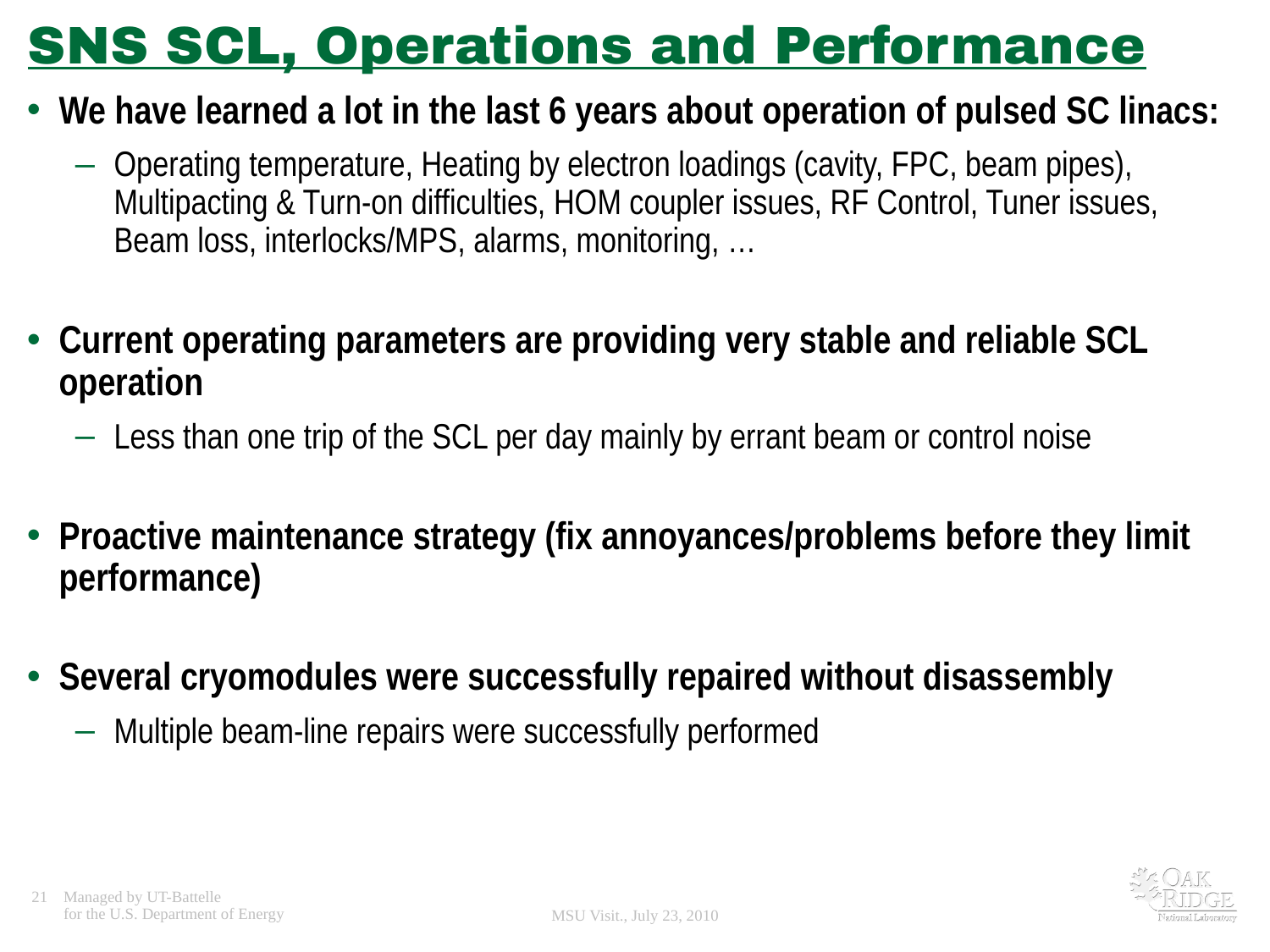

SNS SCL, Operations and Performance
We have learned a lot in the last 6 years about operation of pulsed SC linacs:
Operating temperature, Heating by electron loadings (cavity, FPC, beam pipes), Multipacting & Turn-on difficulties, HOM coupler issues, RF Control, Tuner issues, Beam loss, interlocks/MPS, alarms, monitoring, …

Current operating parameters are providing very stable and reliable SCL operation
Less than one trip of the SCL per day mainly by errant beam or control noise

Proactive maintenance strategy (fix annoyances/problems before they limit performance)

Several cryomodules were successfully repaired without disassembly
Multiple beam-line repairs were successfully performed